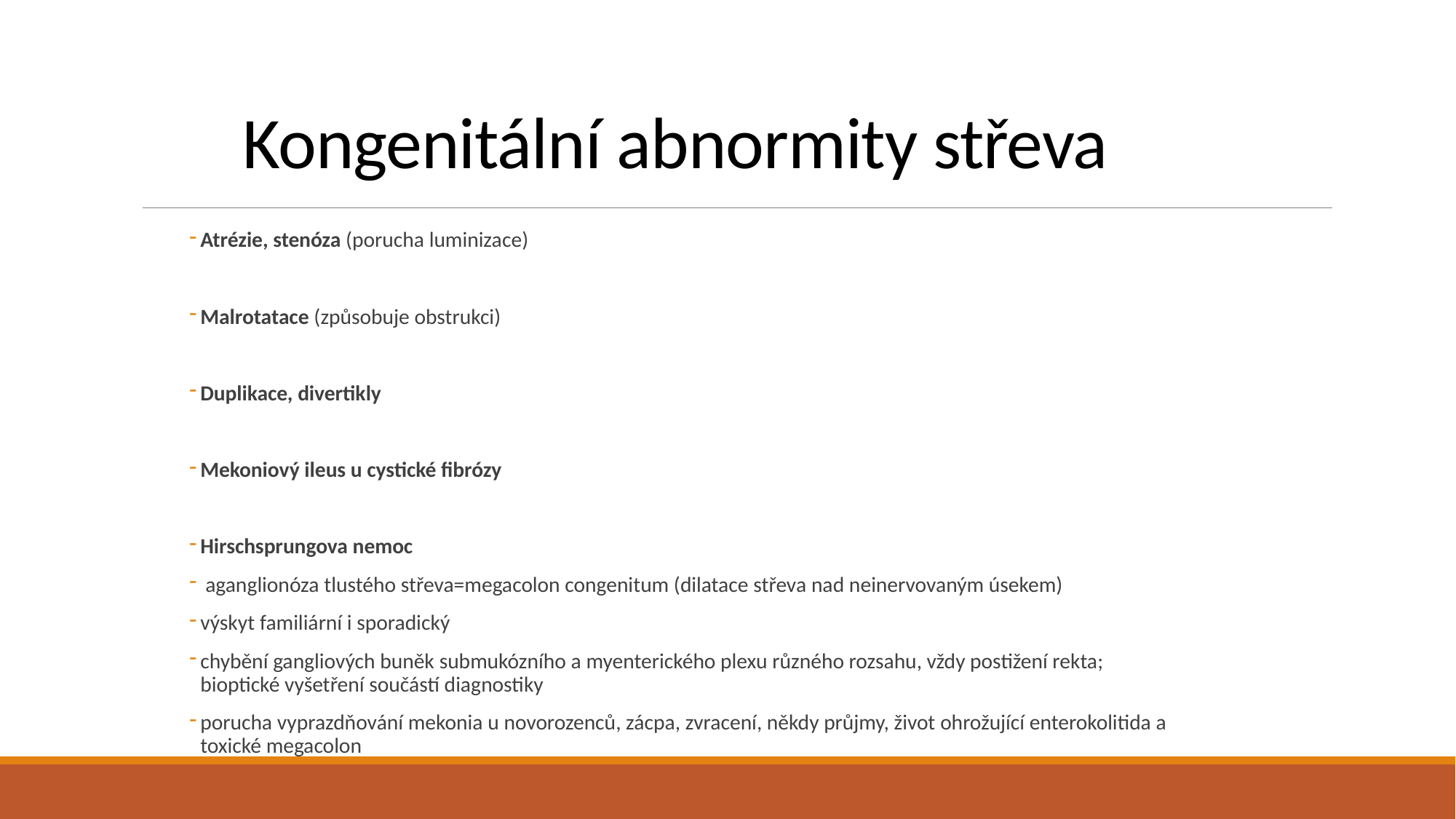

# Kongenitální abnormity střeva
Atrézie, stenóza (porucha luminizace)

Malrotatace (způsobuje obstrukci)

Duplikace, divertikly

Mekoniový ileus u cystické fibrózy

Hirschsprungova nemoc
 aganglionóza tlustého střeva=megacolon congenitum (dilatace střeva nad neinervovaným úsekem)
výskyt familiární i sporadický
chybění gangliových buněk submukózního a myenterického plexu různého rozsahu, vždy postižení rekta; bioptické vyšetření součástí diagnostiky
porucha vyprazdňování mekonia u novorozenců, zácpa, zvracení, někdy průjmy, život ohrožující enterokolitida a toxické megacolon